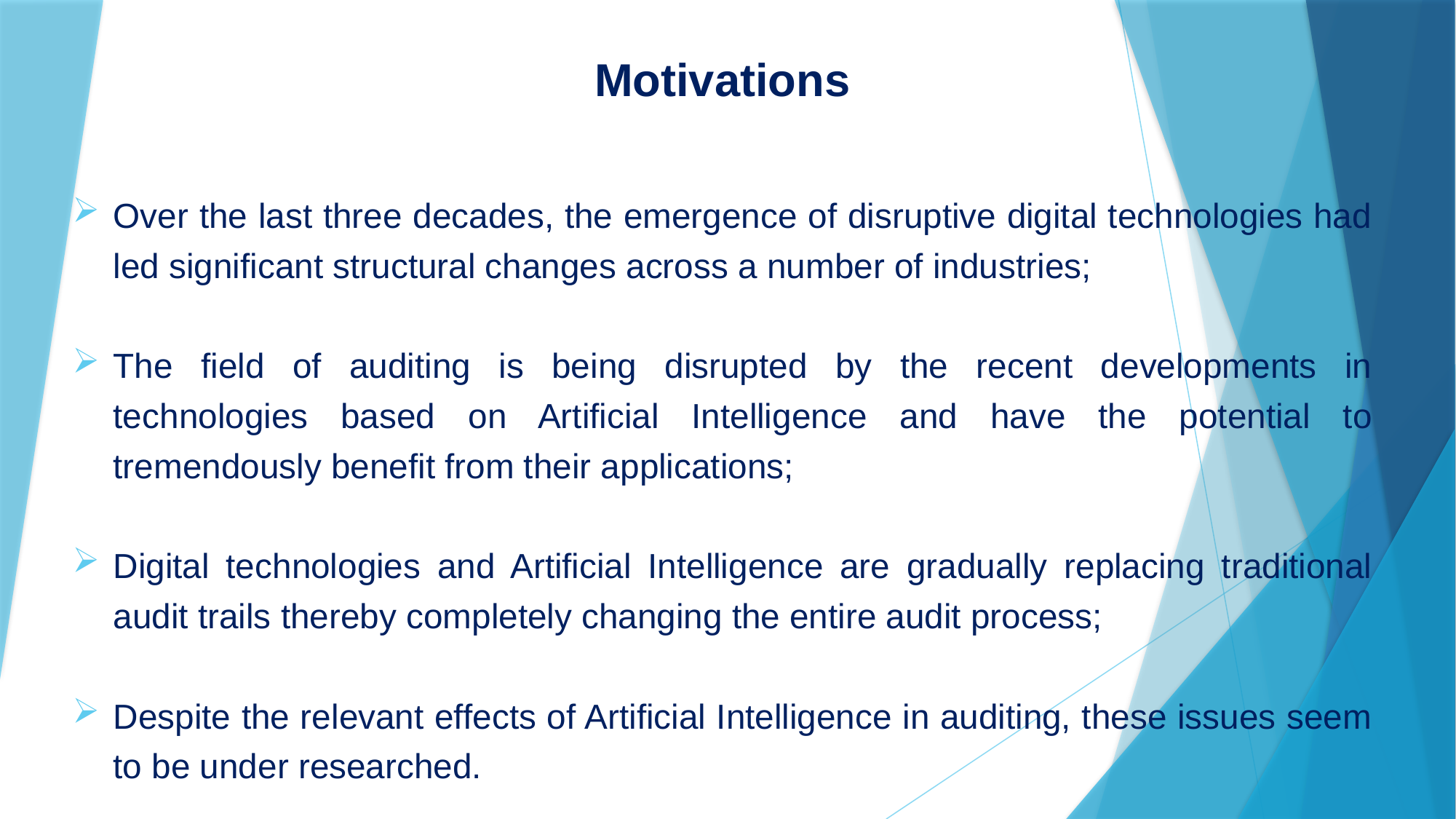

Motivations

Over the last three decades, the emergence of disruptive digital technologies had led significant structural changes across a number of industries;

The field of auditing is being disrupted by the recent developments in technologies based on Artificial Intelligence and have the potential to tremendously benefit from their applications;

Digital technologies and Artificial Intelligence are gradually replacing traditional audit trails thereby completely changing the entire audit process;

Despite the relevant effects of Artificial Intelligence in auditing, these issues seem to be under researched.